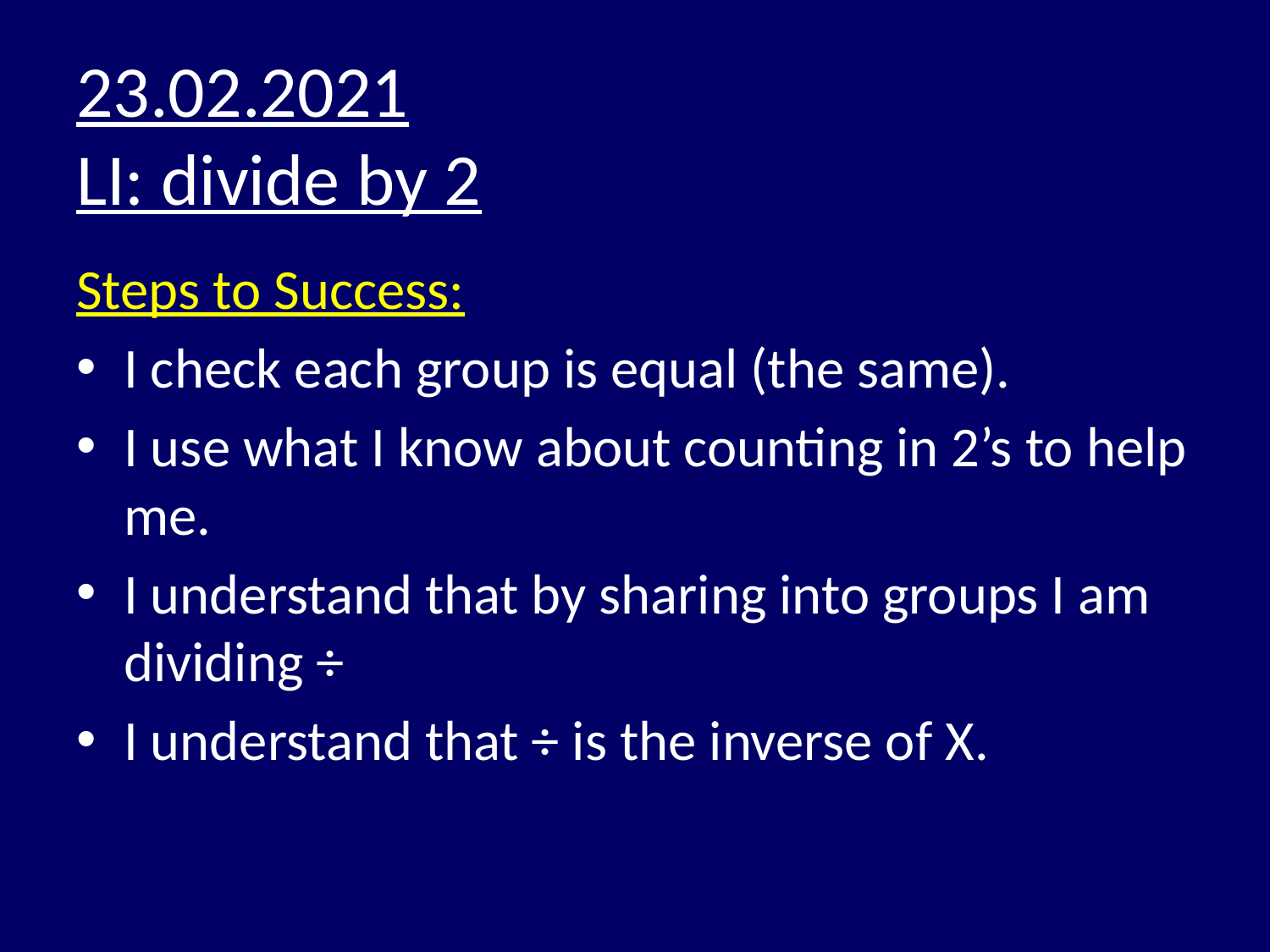

# 23.02.2021 LI: divide by 2
Steps to Success:
I check each group is equal (the same).
I use what I know about counting in 2’s to help me.
I understand that by sharing into groups I am dividing ÷
I understand that ÷ is the inverse of X.